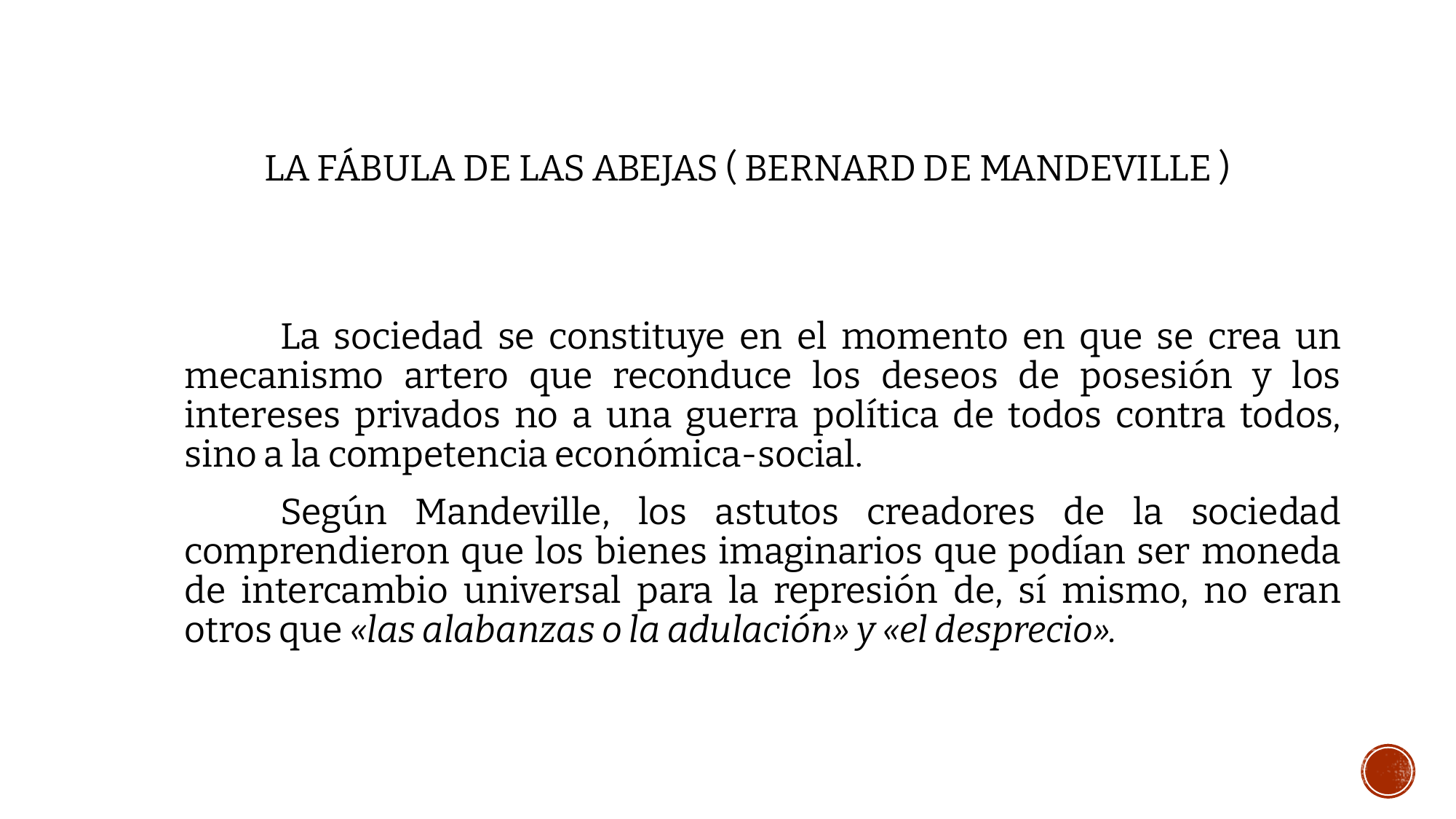

# la fábula de las abejas ( Bernard de Mandeville )

La sociedad se constituye en el momento en que se crea un mecanismo artero que reconduce los deseos de posesión y los intereses privados no a una guerra política de todos contra todos, sino a la competencia económica-social.
Según Mandeville, los astutos creadores de la sociedad comprendieron que los bienes imaginarios que podían ser moneda de intercambio universal para la represión de, sí mismo, no eran otros que «las alabanzas o la adulación» y «el desprecio».